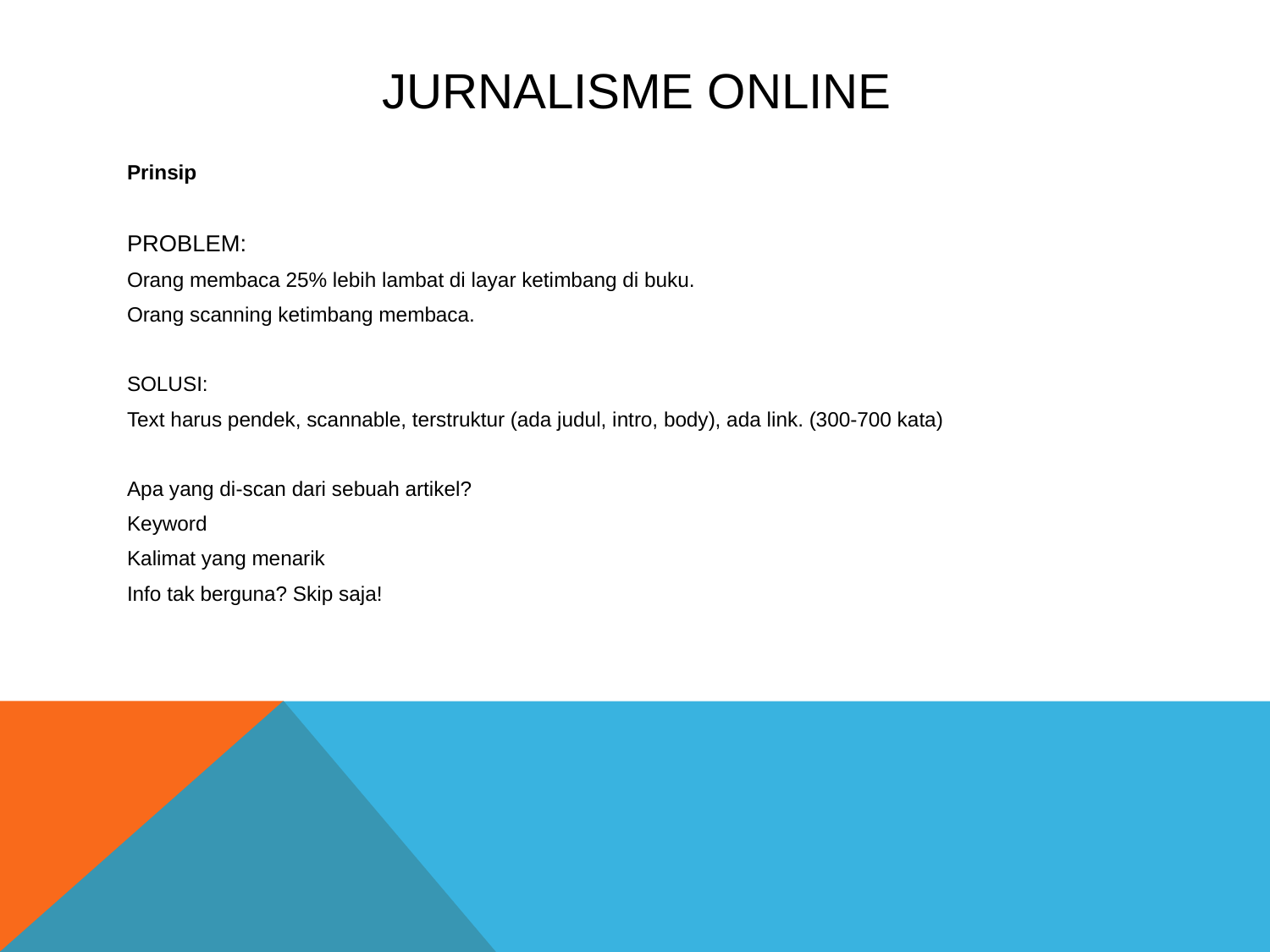

# Jurnalisme online
Prinsip

PROBLEM:
Orang membaca 25% lebih lambat di layar ketimbang di buku.
Orang scanning ketimbang membaca.

SOLUSI:
Text harus pendek, scannable, terstruktur (ada judul, intro, body), ada link. (300-700 kata)

Apa yang di-scan dari sebuah artikel?
Keyword
Kalimat yang menarik
Info tak berguna? Skip saja!